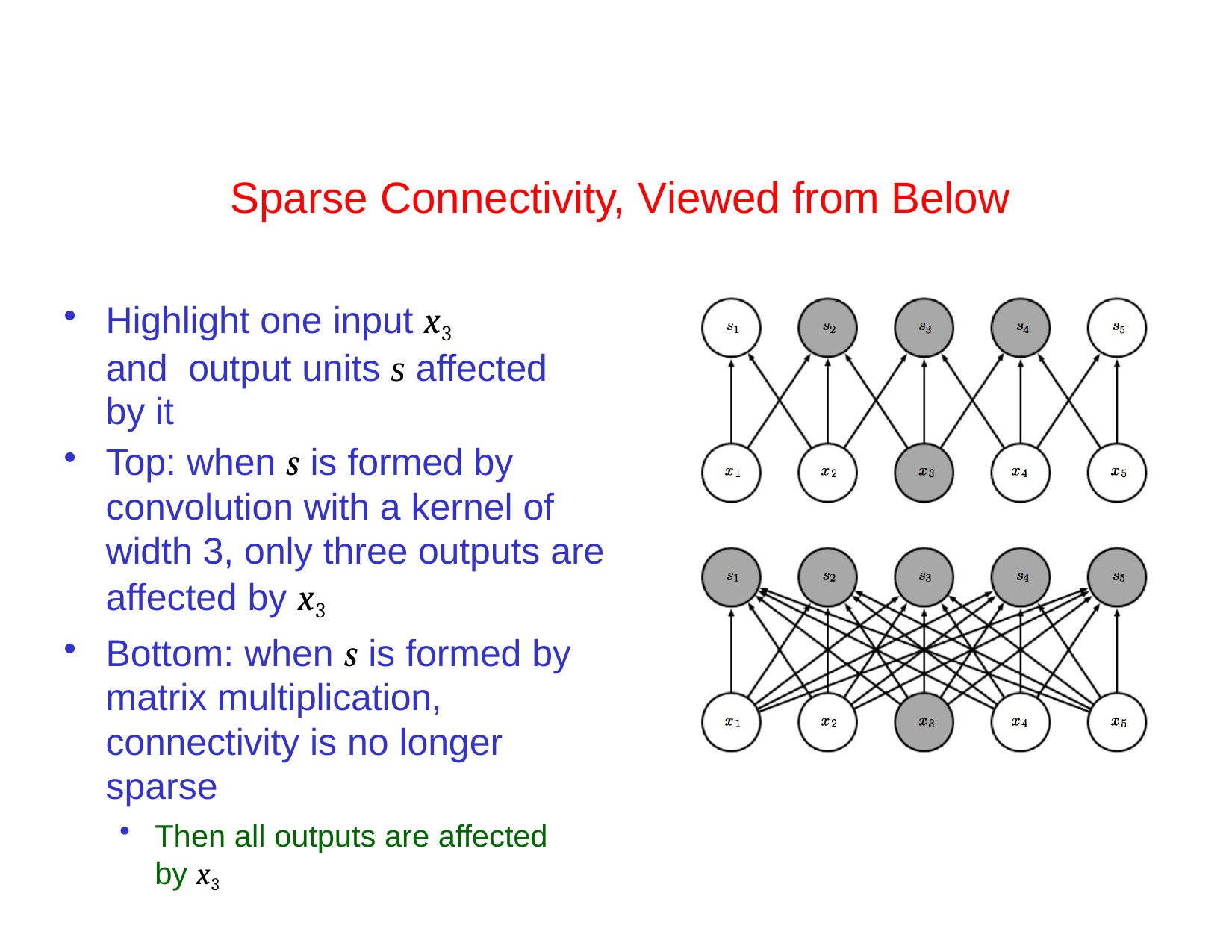

# Sparse Connectivity, Viewed from Below
Highlight one input x3	and  output units s affected by it
Top: when s is formed by  convolution with a kernel of  width 3, only three outputs are  affected by x3
Bottom: when s is formed by  matrix multiplication,  connectivity is no longer  sparse
Then all outputs are affected by x3